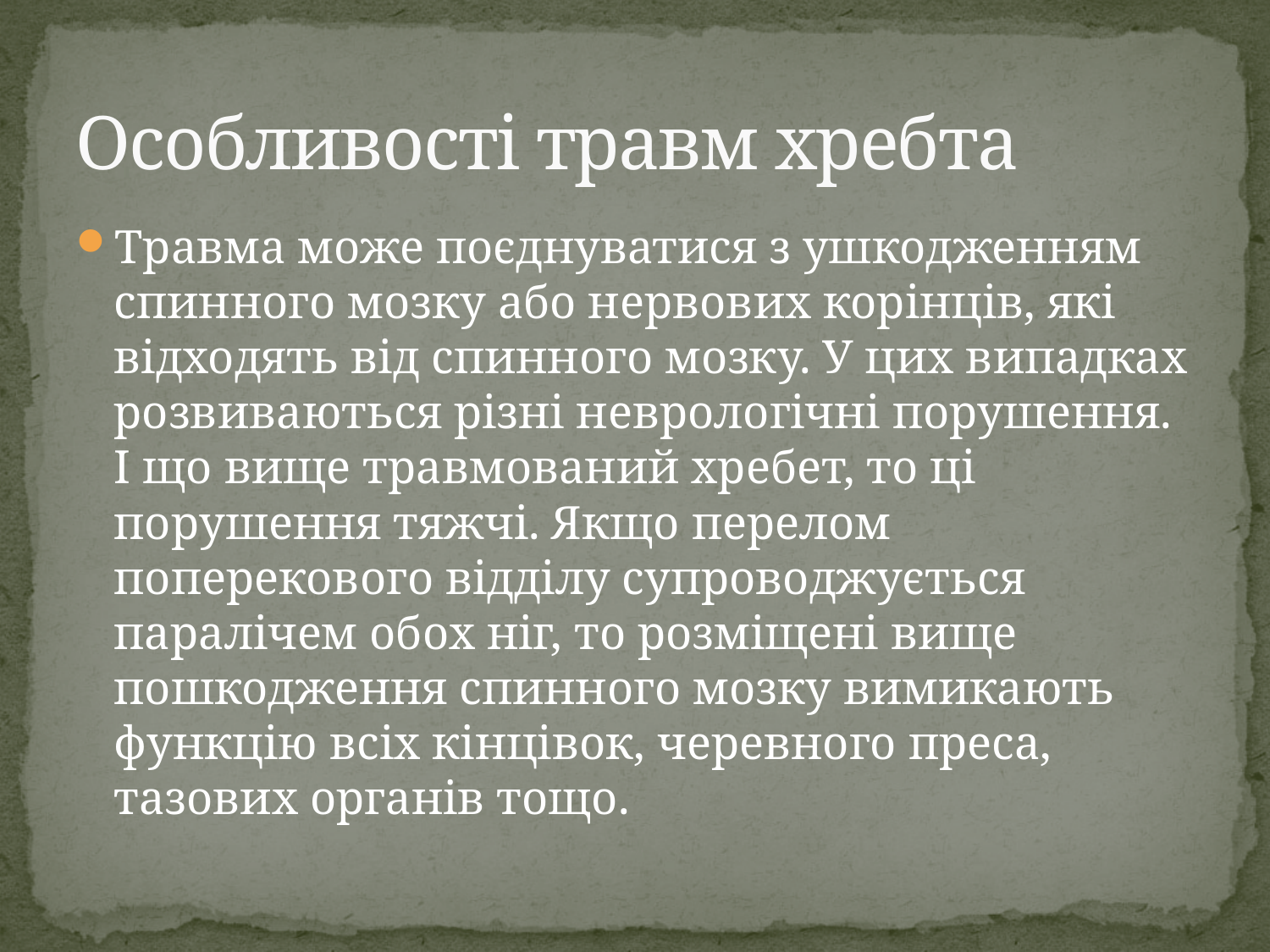

# Особливості травм хребта
Травма може поєднуватися з ушкодженням спинного мозку або нервових корінців, які відходять від спинного мозку. У цих випадках розвиваються різні неврологічні порушення. І що вище травмований хребет, то ці порушення тяжчі. Якщо перелом поперекового відділу супроводжується паралічем обох ніг, то розміщені вище пошкодження спинного мозку вимикають функцію всіх кінцівок, черевного преса, тазових органів тощо.